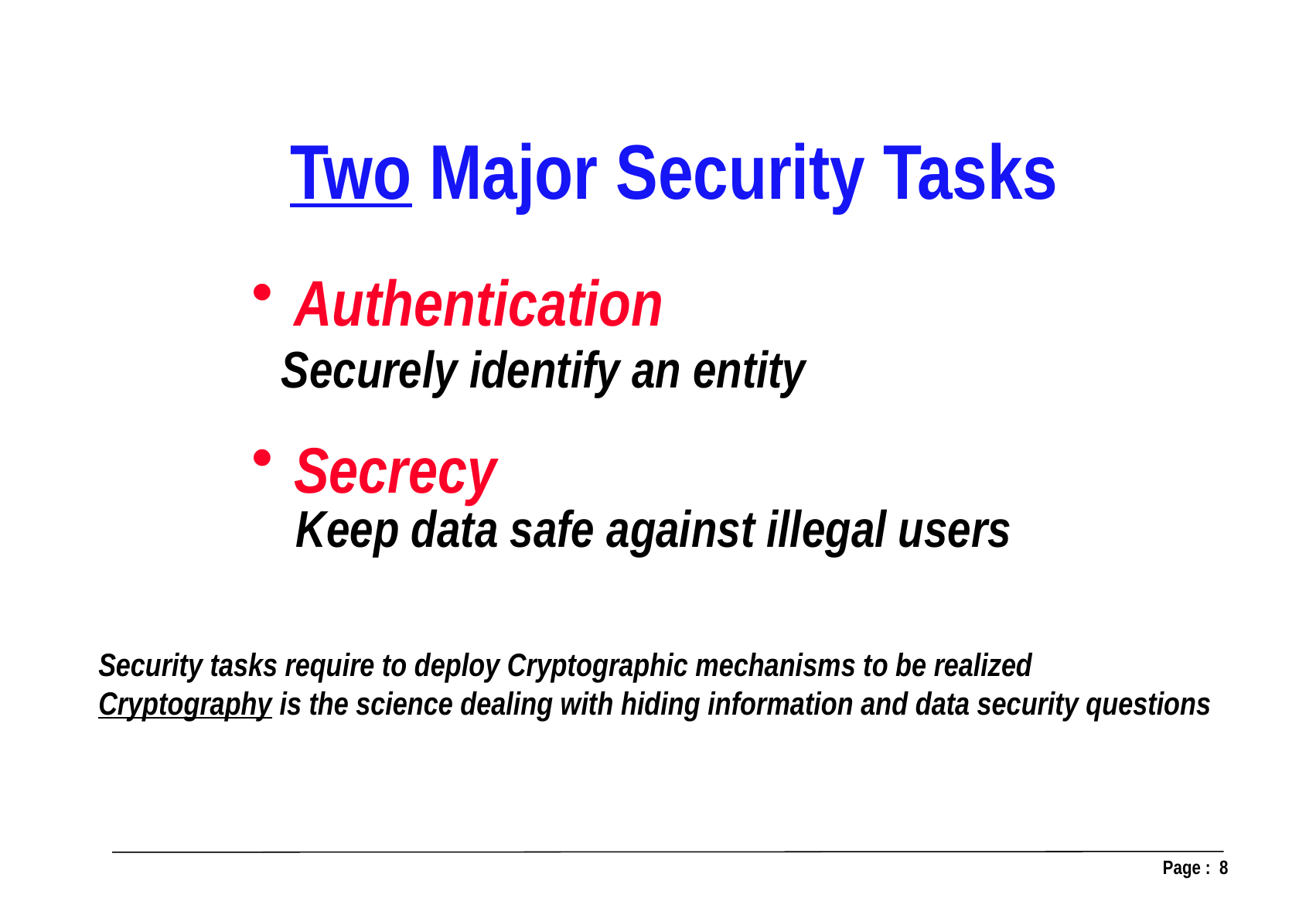

Two Major Security Tasks
 Authentication
  Securely identify an entity

 Secrecy
   Keep data safe against illegal users
Security tasks require to deploy Cryptographic mechanisms to be realized
Cryptography is the science dealing with hiding information and data security questions